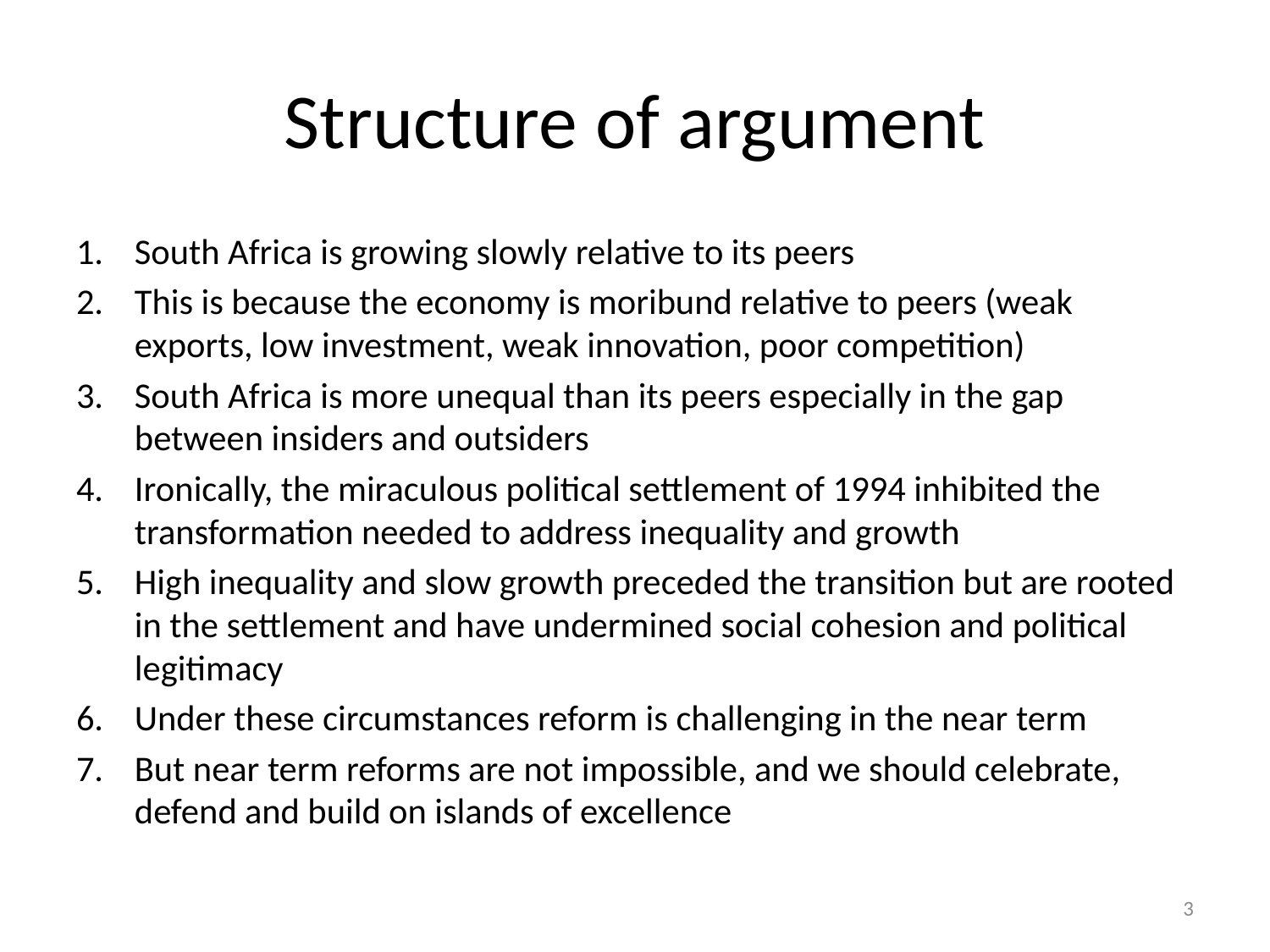

# Structure of argument
South Africa is growing slowly relative to its peers
This is because the economy is moribund relative to peers (weak exports, low investment, weak innovation, poor competition)
South Africa is more unequal than its peers especially in the gap between insiders and outsiders
Ironically, the miraculous political settlement of 1994 inhibited the transformation needed to address inequality and growth
High inequality and slow growth preceded the transition but are rooted in the settlement and have undermined social cohesion and political legitimacy
Under these circumstances reform is challenging in the near term
But near term reforms are not impossible, and we should celebrate, defend and build on islands of excellence

3